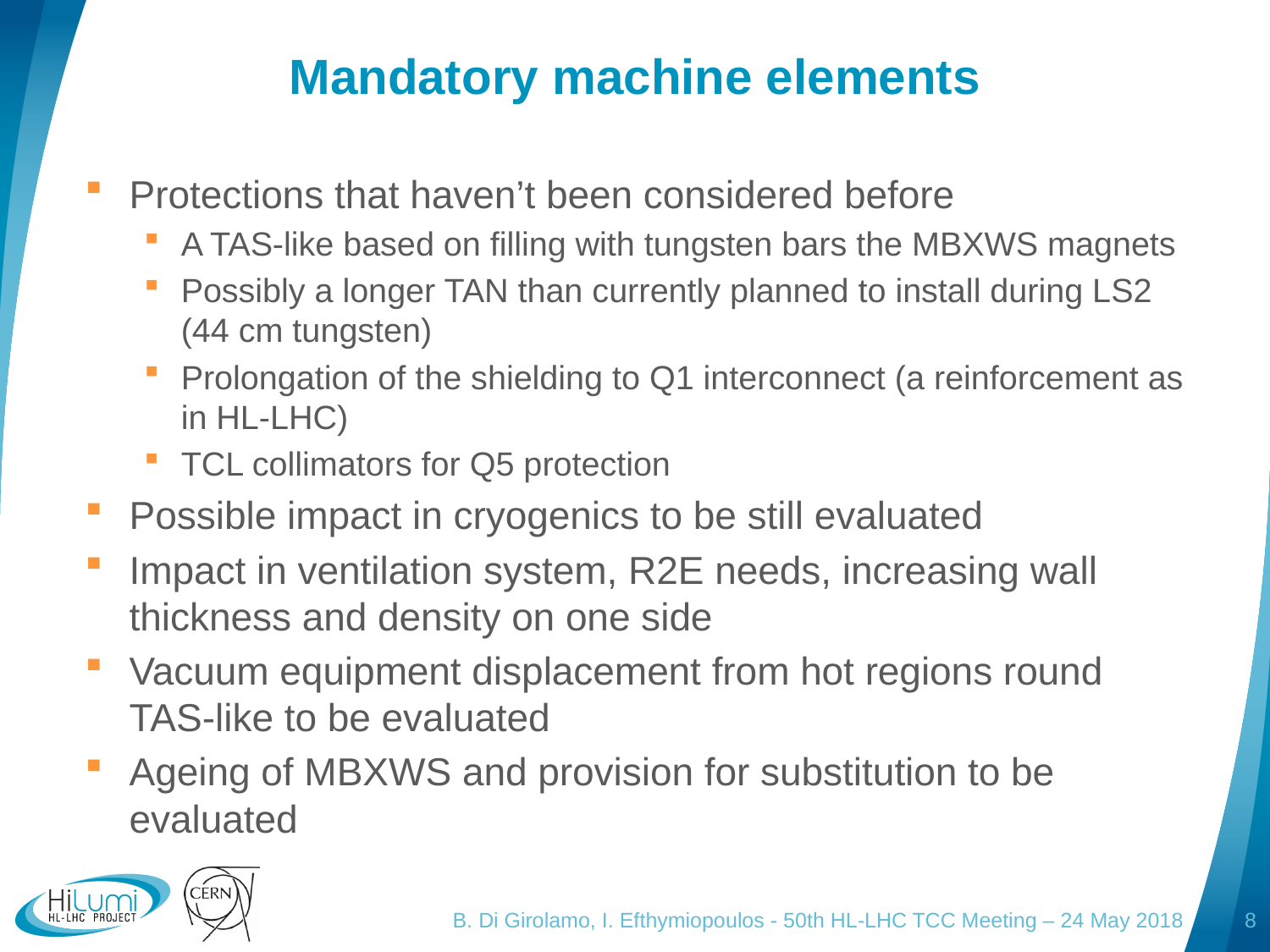

# Mandatory machine elements
Protections that haven’t been considered before
A TAS-like based on filling with tungsten bars the MBXWS magnets
Possibly a longer TAN than currently planned to install during LS2 (44 cm tungsten)
Prolongation of the shielding to Q1 interconnect (a reinforcement as in HL-LHC)
TCL collimators for Q5 protection
Possible impact in cryogenics to be still evaluated
Impact in ventilation system, R2E needs, increasing wall thickness and density on one side
Vacuum equipment displacement from hot regions round TAS-like to be evaluated
Ageing of MBXWS and provision for substitution to be evaluated
B. Di Girolamo, I. Efthymiopoulos - 50th HL-LHC TCC Meeting – 24 May 2018
8